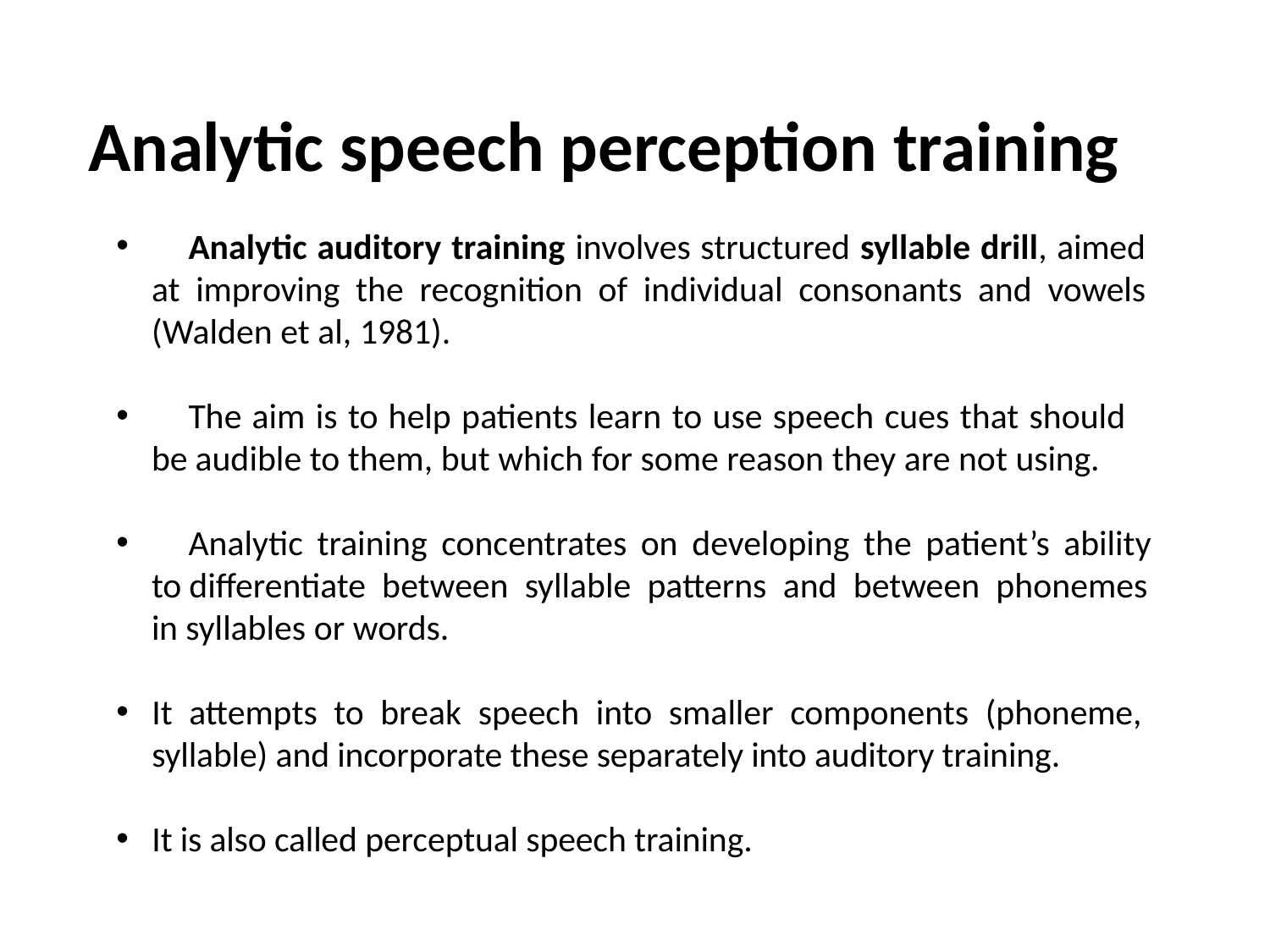

# Analytic speech perception training
	Analytic auditory training involves structured syllable drill, aimed at  improving  the  recognition  of  individual  consonants  and  vowels (Walden et al, 1981).

	The aim is to help patients learn to use speech cues that should be audible to them, but which for some reason they are not using.

	Analytic training concentrates on developing the patient’s ability to differentiate between syllable patterns and between phonemes in syllables or words.

It  attempts  to  break  speech  into  smaller  components  (phoneme, syllable) and incorporate these separately into auditory training.

It is also called perceptual speech training.